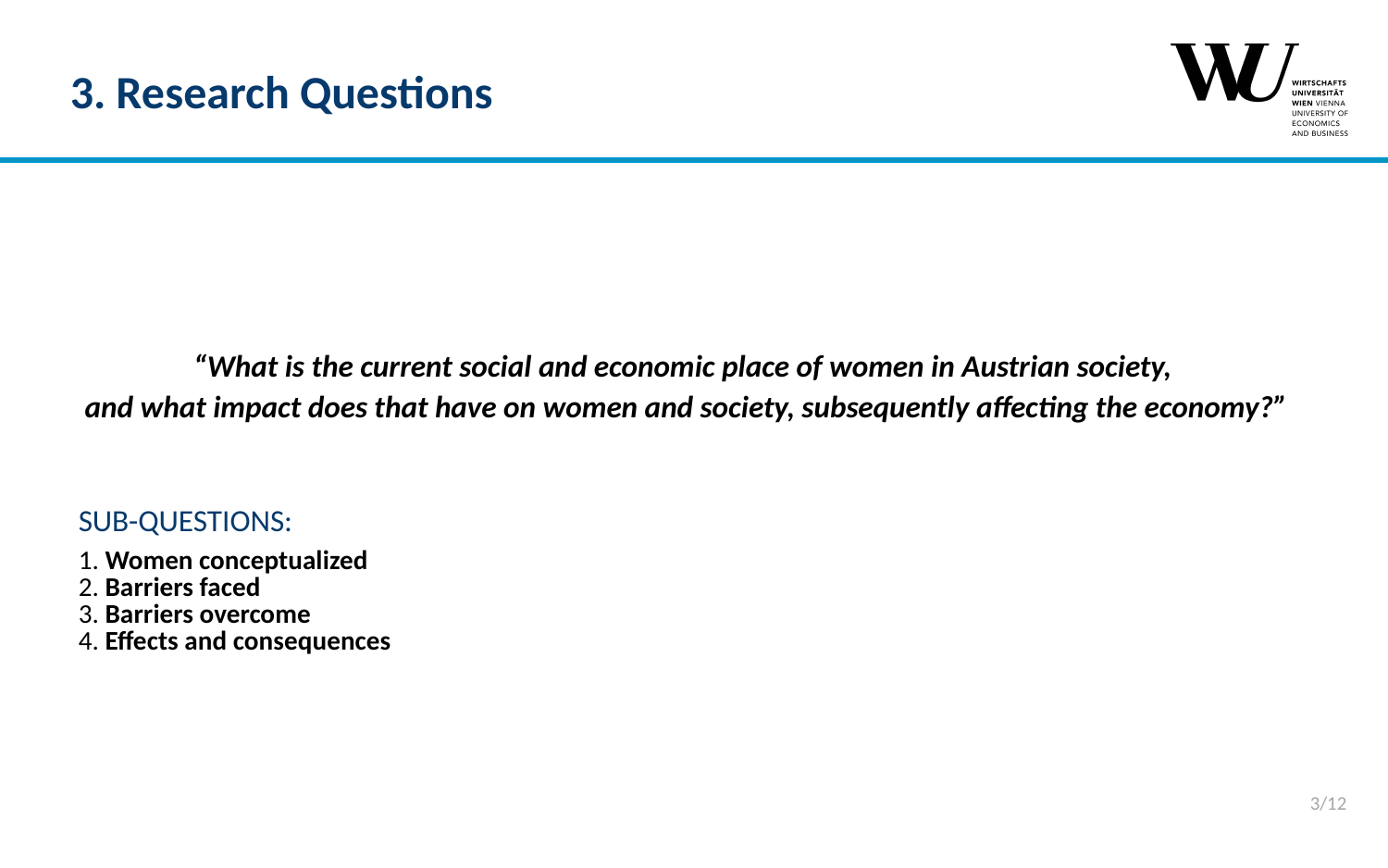

# 3. Research Questions
|  |
| --- |
| “What is the current social and economic place of women in Austrian society, and what impact does that have on women and society, subsequently affecting the economy?” Sub-Questions: 1. Women conceptualized 2. Barriers faced  3. Barriers overcome  4. Effects and consequences |
3/12